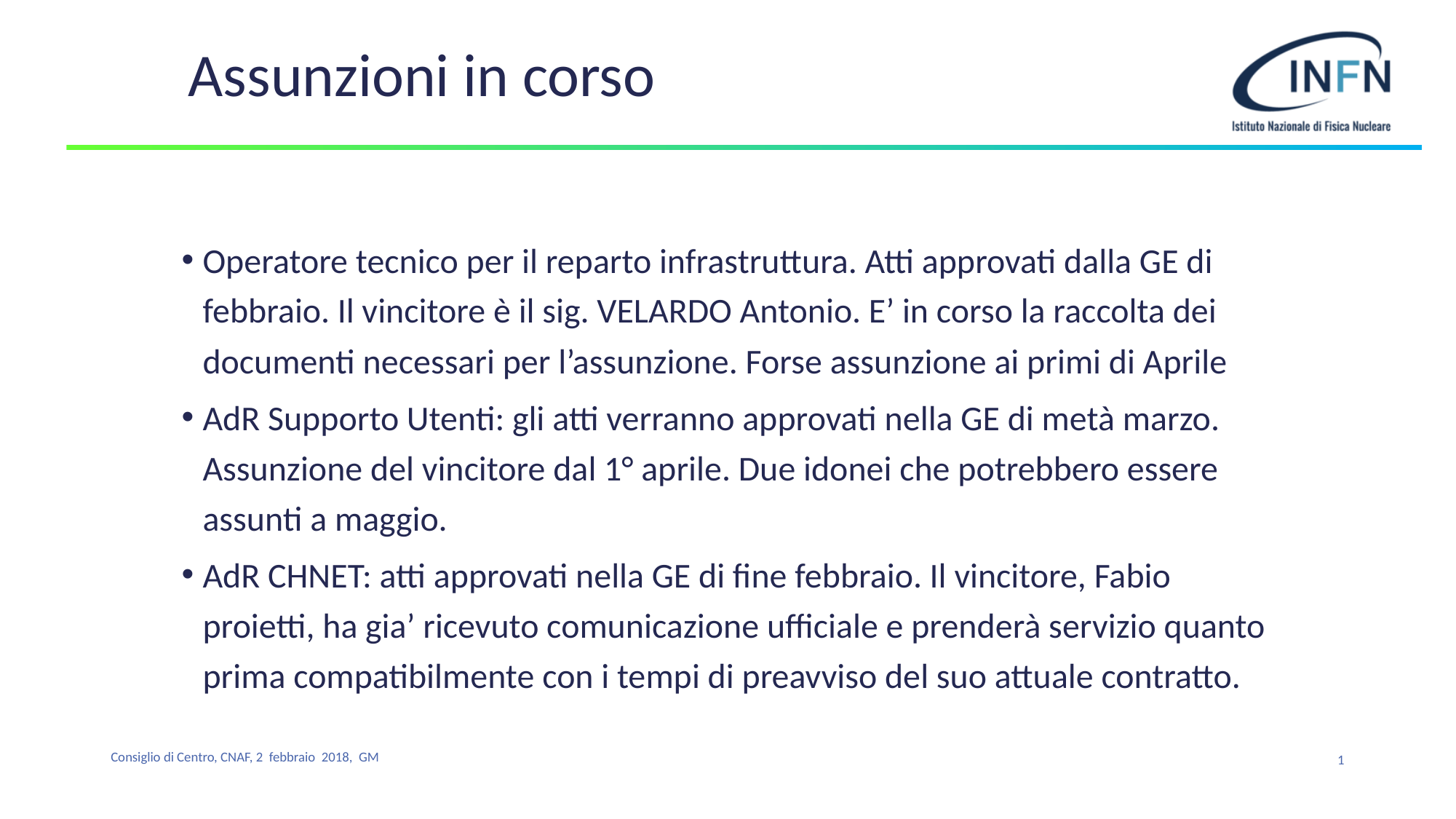

# Assunzioni in corso
Operatore tecnico per il reparto infrastruttura. Atti approvati dalla GE di febbraio. Il vincitore è il sig. VELARDO Antonio. E’ in corso la raccolta dei documenti necessari per l’assunzione. Forse assunzione ai primi di Aprile
AdR Supporto Utenti: gli atti verranno approvati nella GE di metà marzo. Assunzione del vincitore dal 1° aprile. Due idonei che potrebbero essere assunti a maggio.
AdR CHNET: atti approvati nella GE di fine febbraio. Il vincitore, Fabio proietti, ha gia’ ricevuto comunicazione ufficiale e prenderà servizio quanto prima compatibilmente con i tempi di preavviso del suo attuale contratto.

1